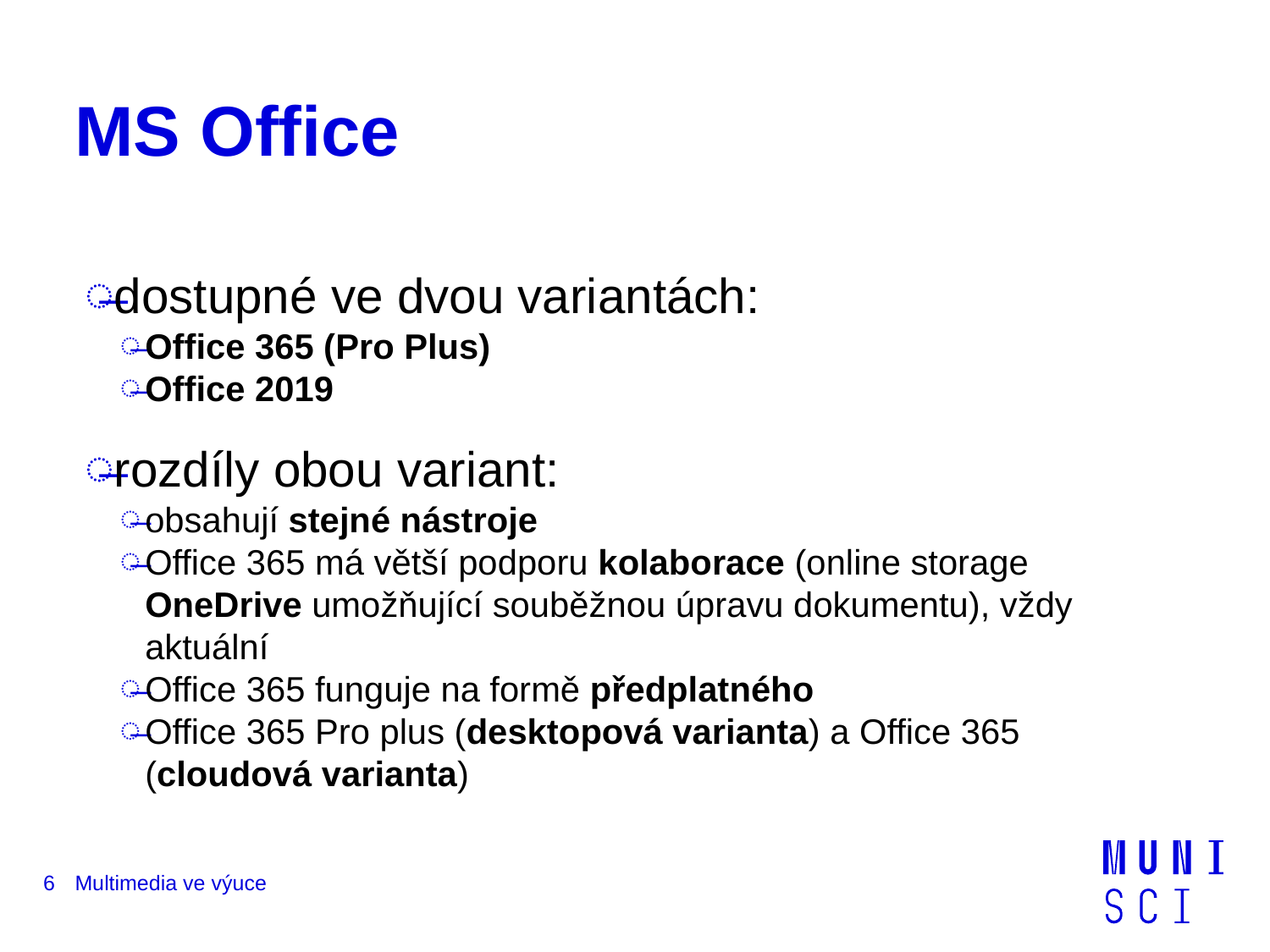

# MS Office
dostupné ve dvou variantách:
Office 365 (Pro Plus)
Office 2019
rozdíly obou variant:
obsahují stejné nástroje
Office 365 má větší podporu kolaborace (online storage OneDrive umožňující souběžnou úpravu dokumentu), vždy aktuální
Office 365 funguje na formě předplatného
Office 365 Pro plus (desktopová varianta) a Office 365 (cloudová varianta)

6
Multimedia ve výuce